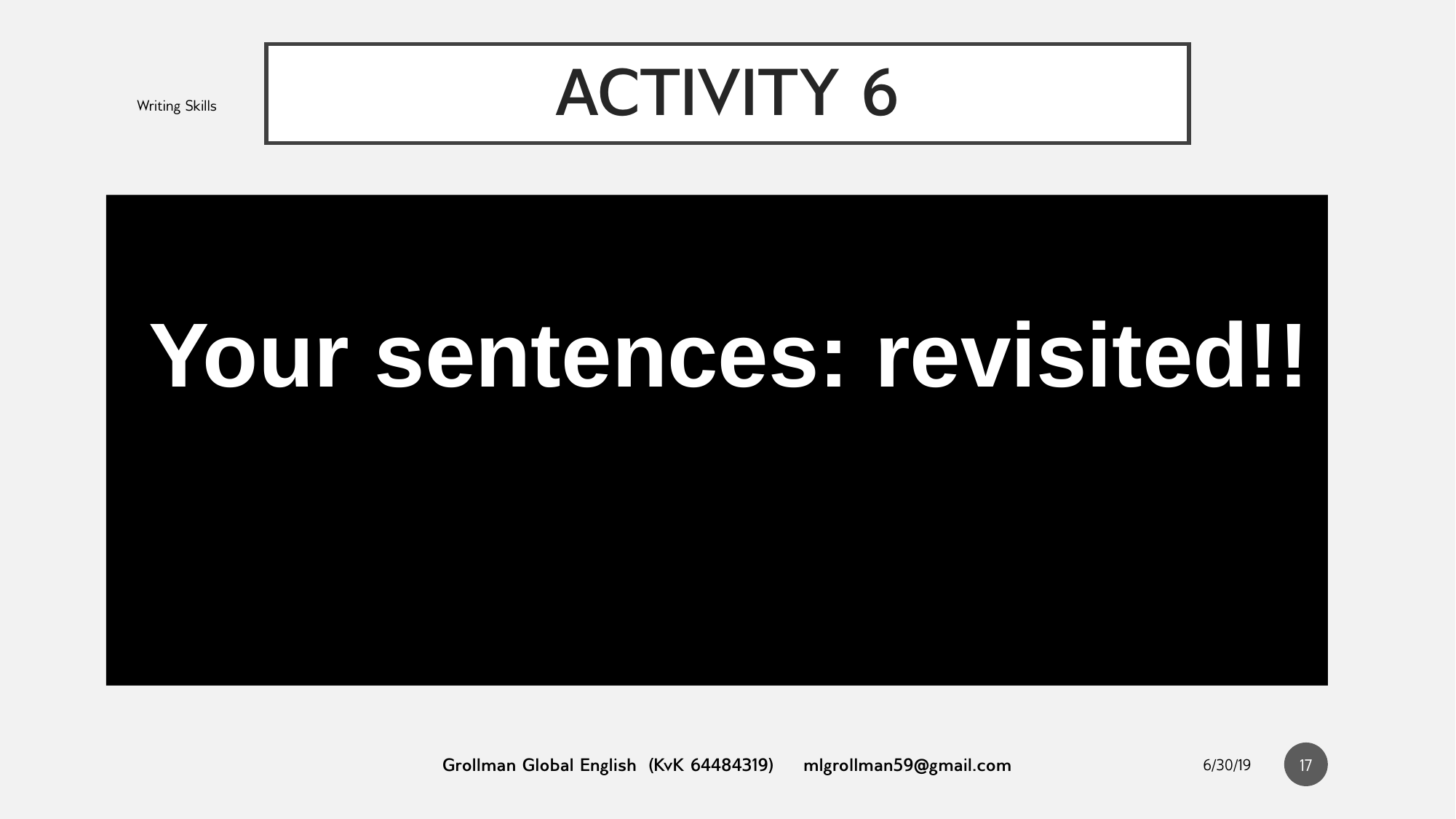

# ACTIVITY 6
Writing Skills

 Your sentences: revisited!!
17
Grollman Global English  (KvK 64484319)     mlgrollman59@gmail.com
6/30/19